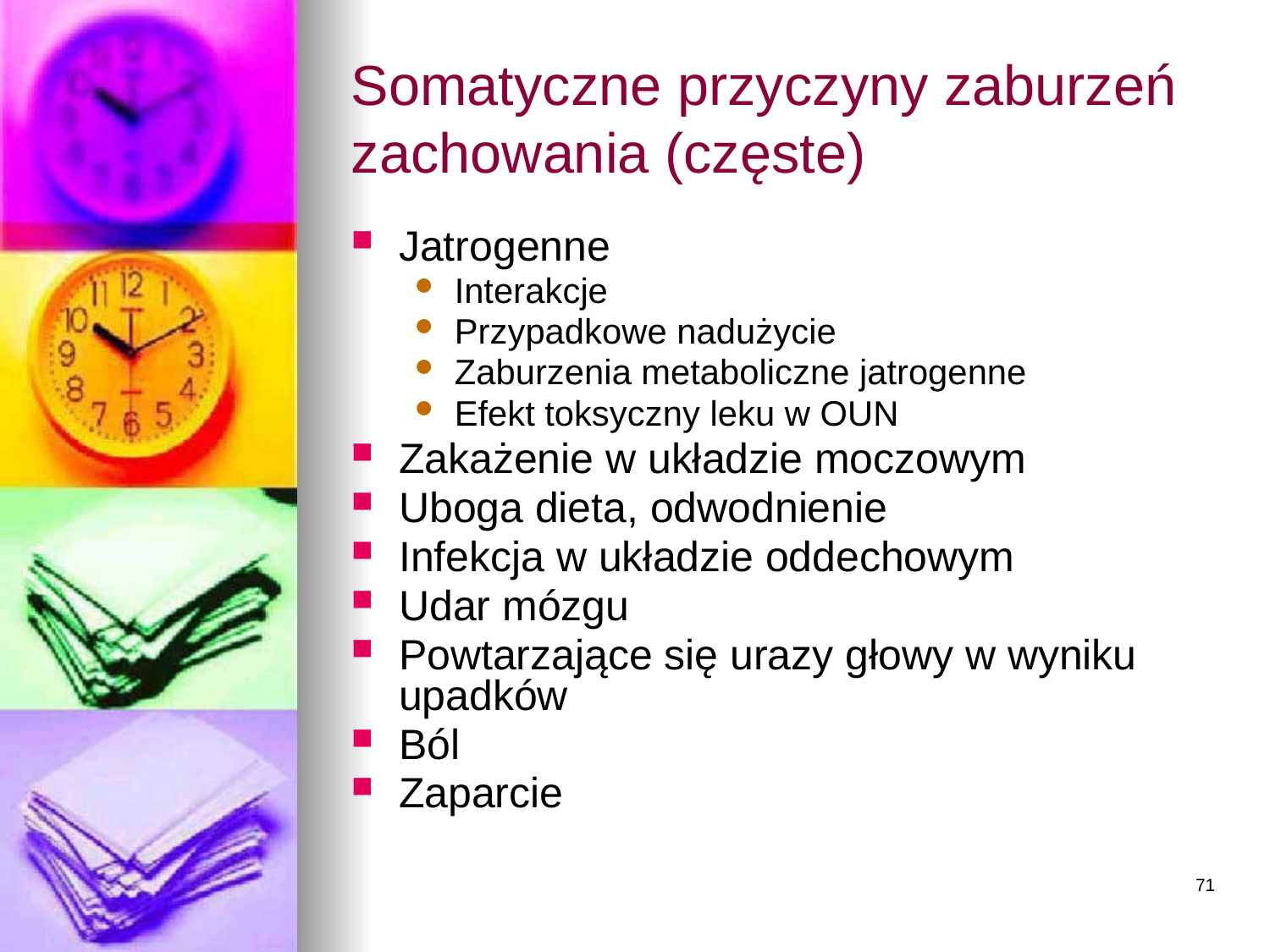

# Somatyczne przyczyny zaburzeń zachowania (częste)
Jatrogenne
Interakcje
Przypadkowe nadużycie
Zaburzenia metaboliczne jatrogenne
Efekt toksyczny leku w OUN
Zakażenie w układzie moczowym
Uboga dieta, odwodnienie
Infekcja w układzie oddechowym
Udar mózgu
Powtarzające się urazy głowy w wyniku upadków
Ból
Zaparcie
71